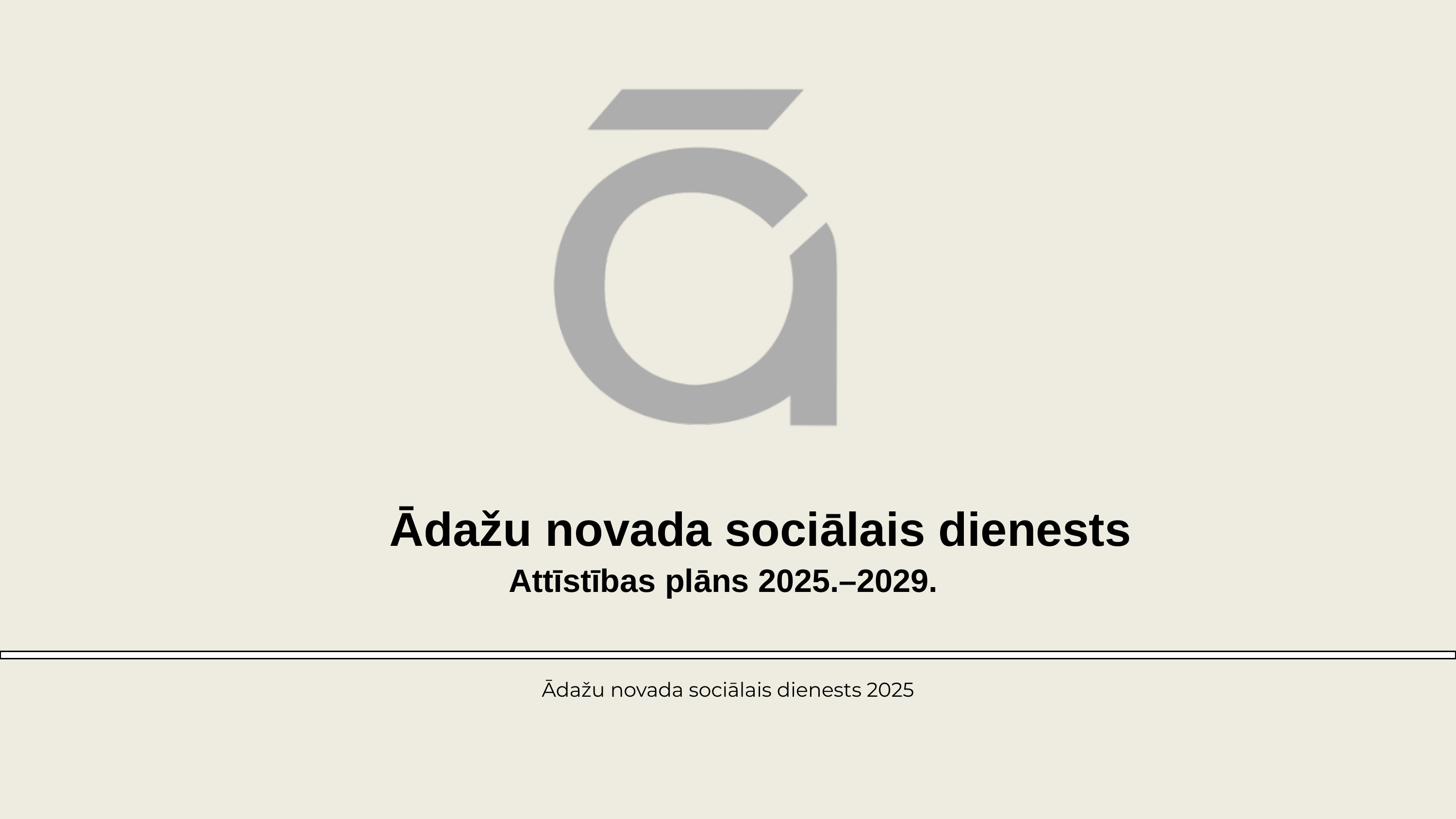

Ādažu novada sociālais dienests
Attīstības plāns 2025.–2029.

Ādažu novada sociālais dienests 2025